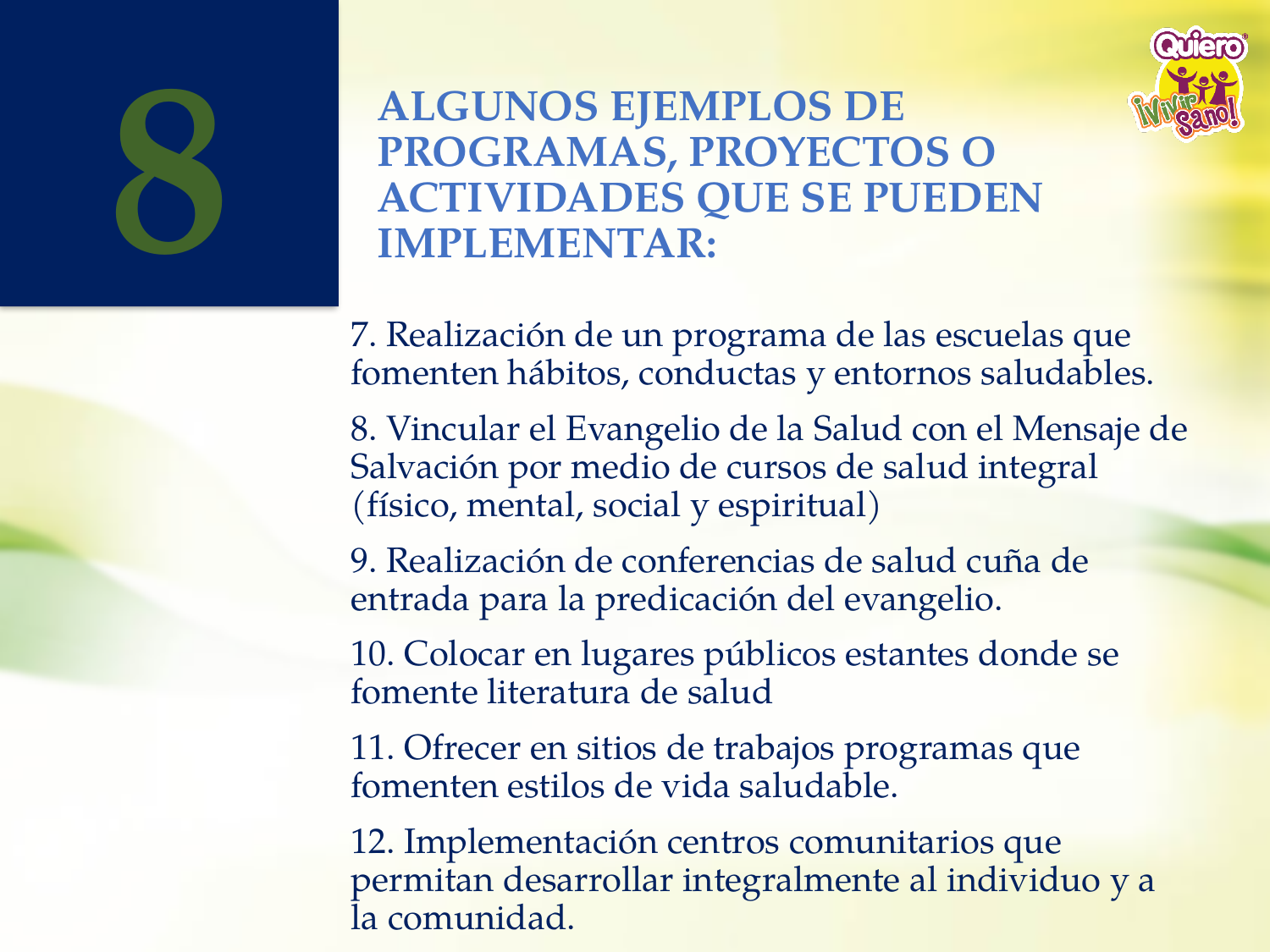

8
# ALGUNOS EJEMPLOS DE PROGRAMAS, PROYECTOS O ACTIVIDADES QUE SE PUEDEN IMPLEMENTAR:
7. Realización de un programa de las escuelas que fomenten hábitos, conductas y entornos saludables.
8. Vincular el Evangelio de la Salud con el Mensaje de Salvación por medio de cursos de salud integral (físico, mental, social y espiritual)
9. Realización de conferencias de salud cuña de entrada para la predicación del evangelio.
10. Colocar en lugares públicos estantes donde se fomente literatura de salud
11. Ofrecer en sitios de trabajos programas que fomenten estilos de vida saludable.
12. Implementación centros comunitarios que permitan desarrollar integralmente al individuo y a la comunidad.